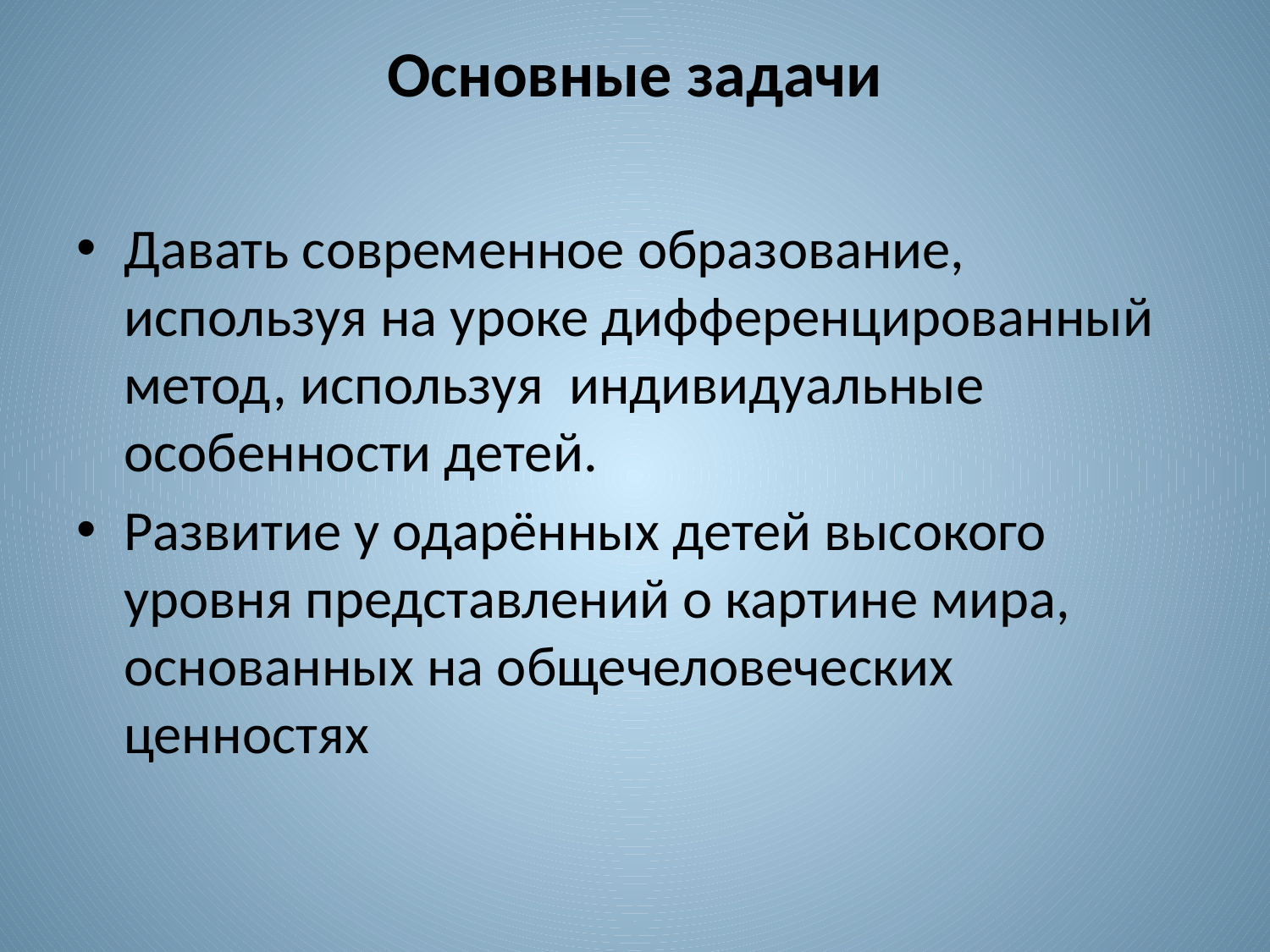

# Основные задачи
Давать современное образование, используя на уроке дифференцированный метод, используя  индивидуальные особенности детей.
Развитие у одарённых детей высокого уровня представлений о картине мира, основанных на общечеловеческих ценностях